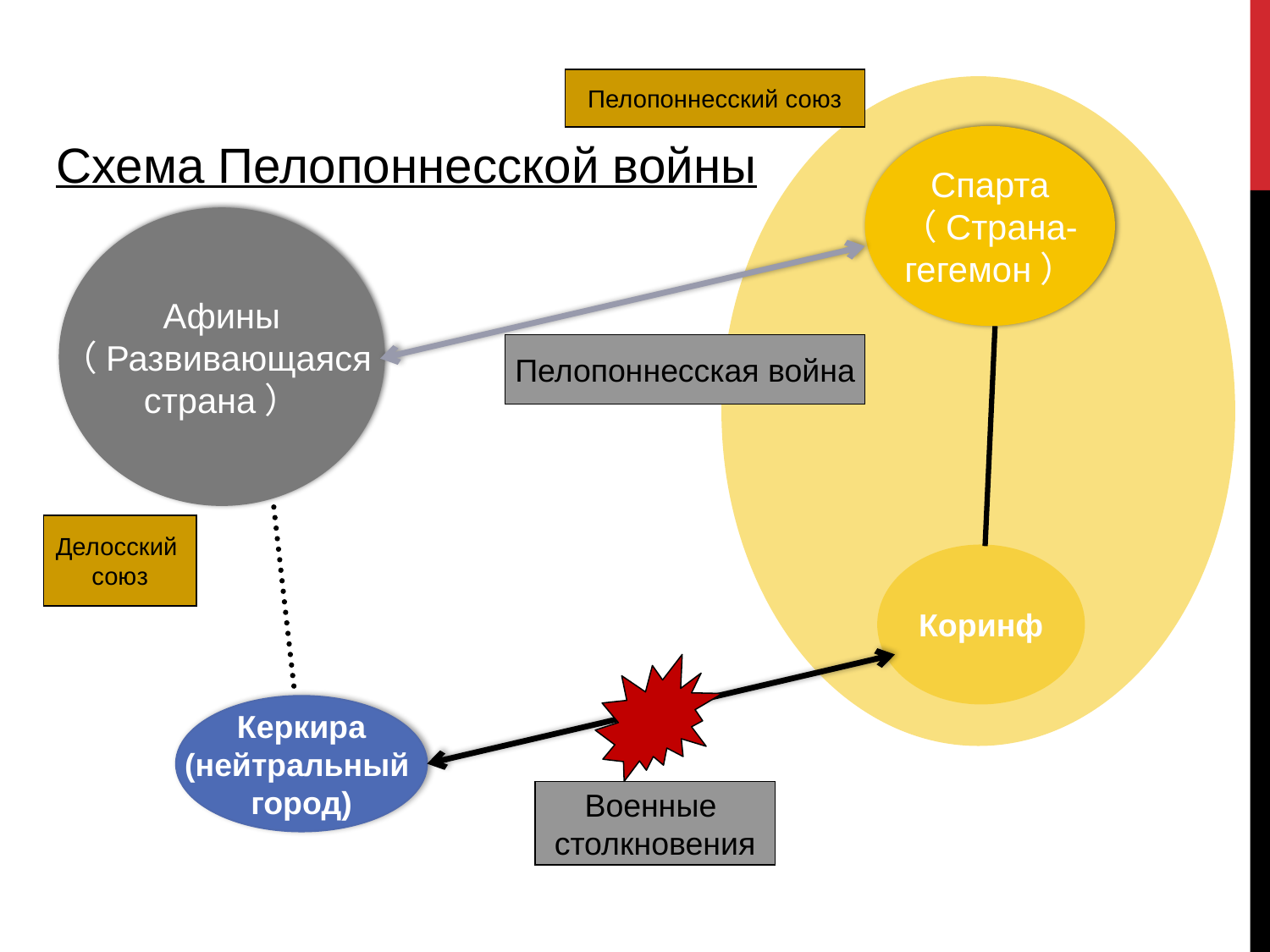

Пелопоннесский союз

Спарта
（Страна-
гегемон）
Схема Пелопоннесской войны
Афины
（Развивающаяся
страна）

Пелопоннесская война

Делосский
союз
Коринф

Керкира
(нейтральный
город)
Военные
столкновения